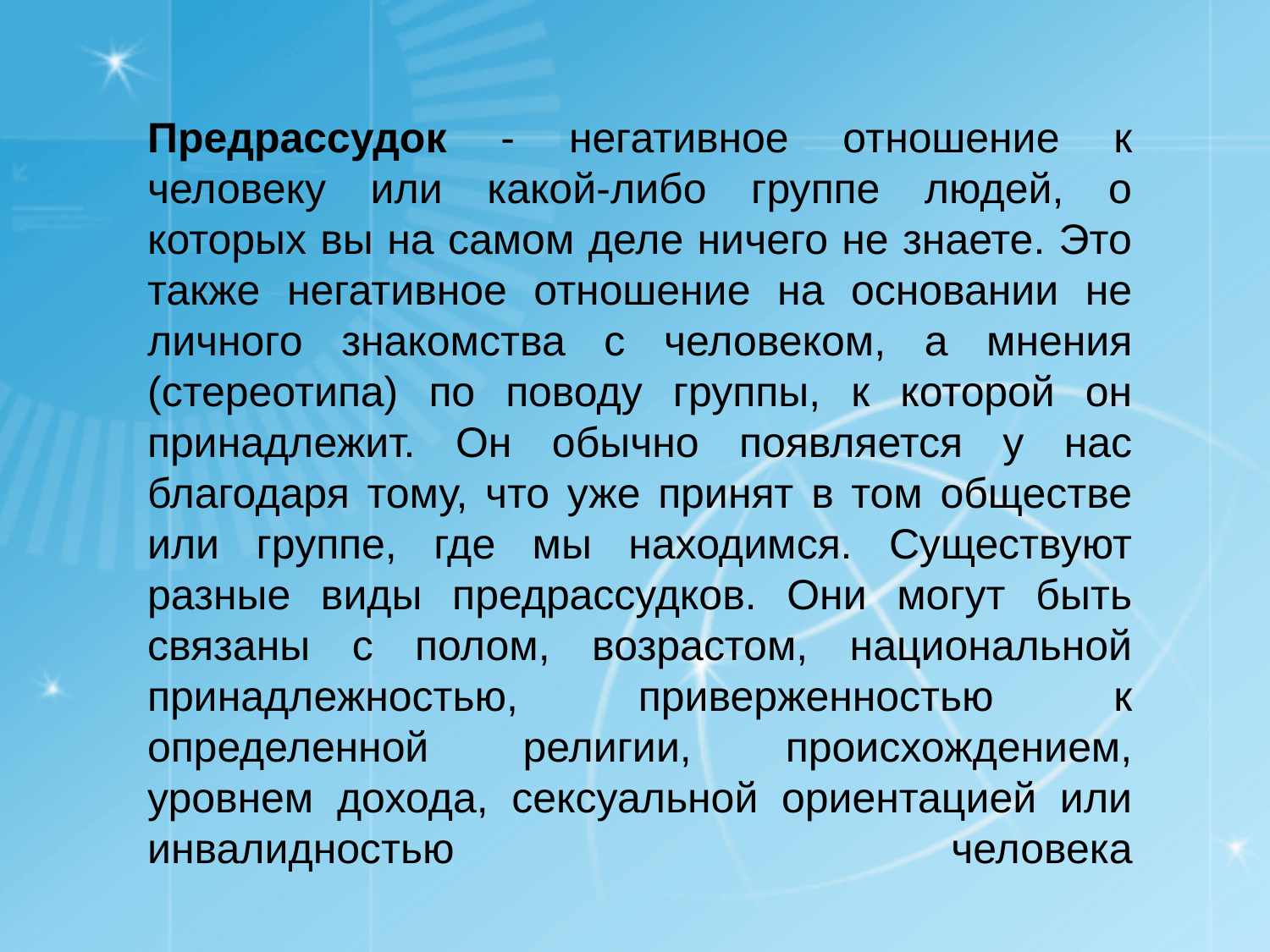

Предрассудок - негативное отношение к человеку или какой-либо группе людей, о которых вы на самом деле ничего не знаете. Это также негативное отношение на основании не личного знакомства с человеком, а мнения (стереотипа) по поводу группы, к которой он принадлежит. Он обычно появляется у нас благодаря тому, что уже принят в том обществе или группе, где мы находимся. Существуют разные виды предрассудков. Они могут быть связаны с полом, возрастом, национальной принадлежностью, приверженностью к определенной религии, происхождением, уровнем дохода, сексуальной ориентацией или инвалидностью человека